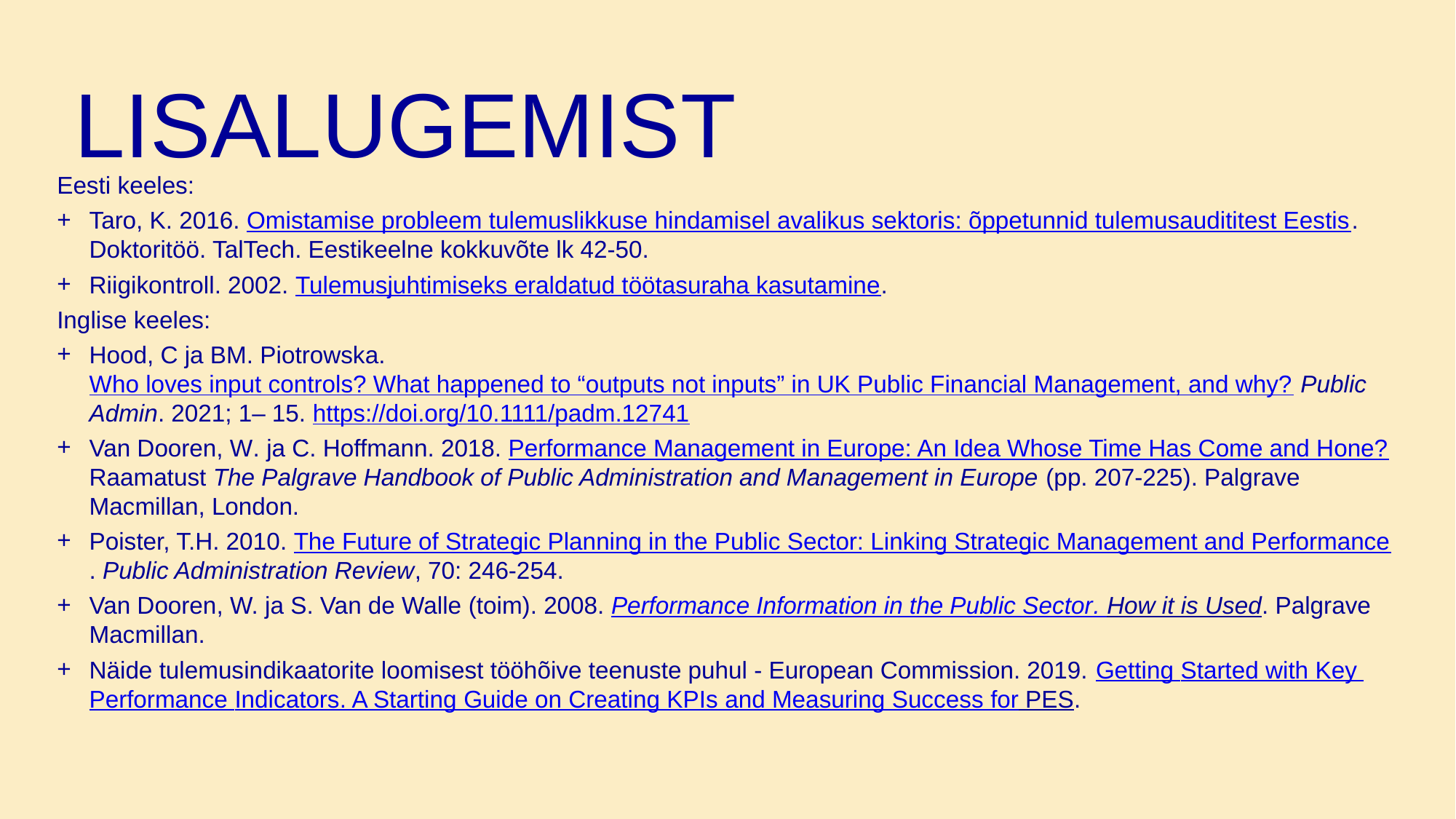

# LISALUGEMIST
Eesti keeles:
Taro, K. 2016. Omistamise probleem tulemuslikkuse hindamisel avalikus sektoris: õppetunnid tulemusaudititest Eestis. Doktoritöö. TalTech. Eestikeelne kokkuvõte lk 42-50.
Riigikontroll. 2002. Tulemusjuhtimiseks eraldatud töötasuraha kasutamine.
Inglise keeles:
Hood, C ja BM. Piotrowska. Who loves input controls? What happened to “outputs not inputs” in UK Public Financial Management, and why? Public Admin. 2021; 1– 15. https://doi.org/10.1111/padm.12741
Van Dooren, W. ja C. Hoffmann. 2018. Performance Management in Europe: An Idea Whose Time Has Come and Hone? Raamatust The Palgrave Handbook of Public Administration and Management in Europe (pp. 207-225). Palgrave Macmillan, London.
Poister, T.H. 2010. The Future of Strategic Planning in the Public Sector: Linking Strategic Management and Performance. Public Administration Review, 70: 246-254.
Van Dooren, W. ja S. Van de Walle (toim). 2008. Performance Information in the Public Sector. How it is Used. Palgrave Macmillan.
Näide tulemusindikaatorite loomisest tööhõive teenuste puhul - European Commission. 2019. Getting Started with Key Performance Indicators. A Starting Guide on Creating KPIs and Measuring Success for PES.